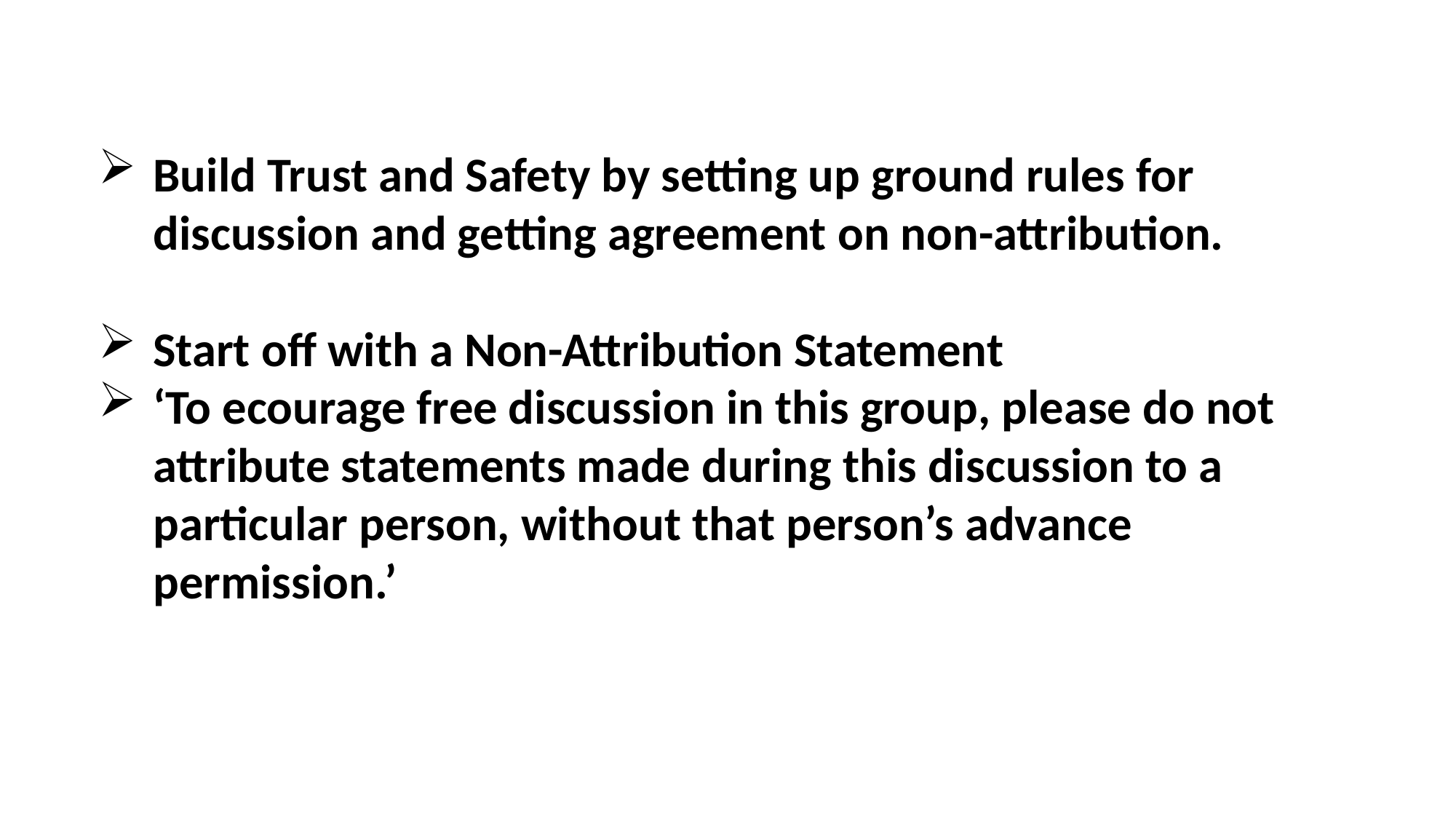

Build Trust and Safety by setting up ground rules for discussion and getting agreement on non-attribution.

Start off with a Non-Attribution Statement
‘To ecourage free discussion in this group, please do not attribute statements made during this discussion to a particular person, without that person’s advance permission.’